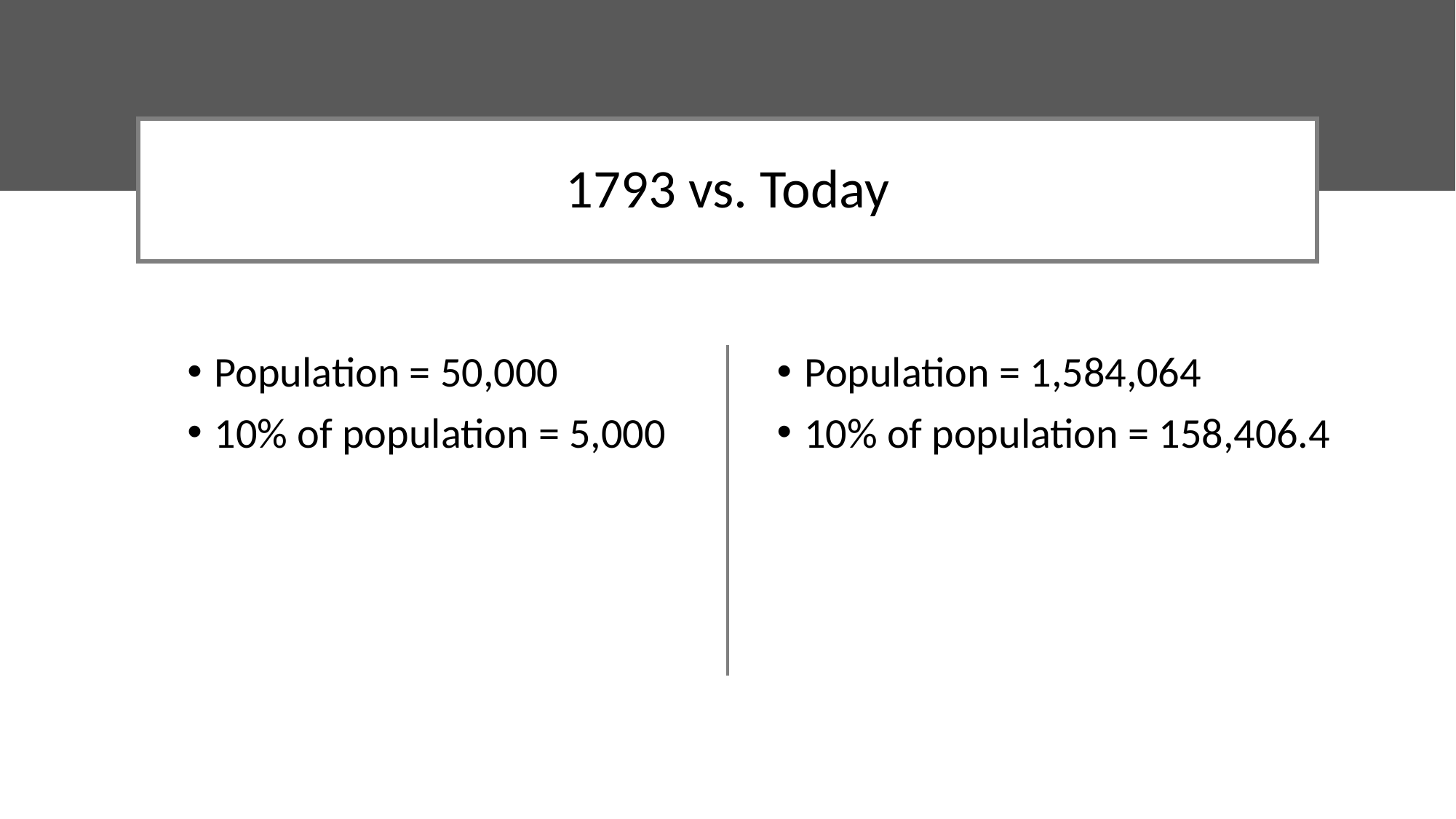

# 1793 vs. Today
Population = 50,000
10% of population = 5,000
Population = 1,584,064
10% of population = 158,406.4